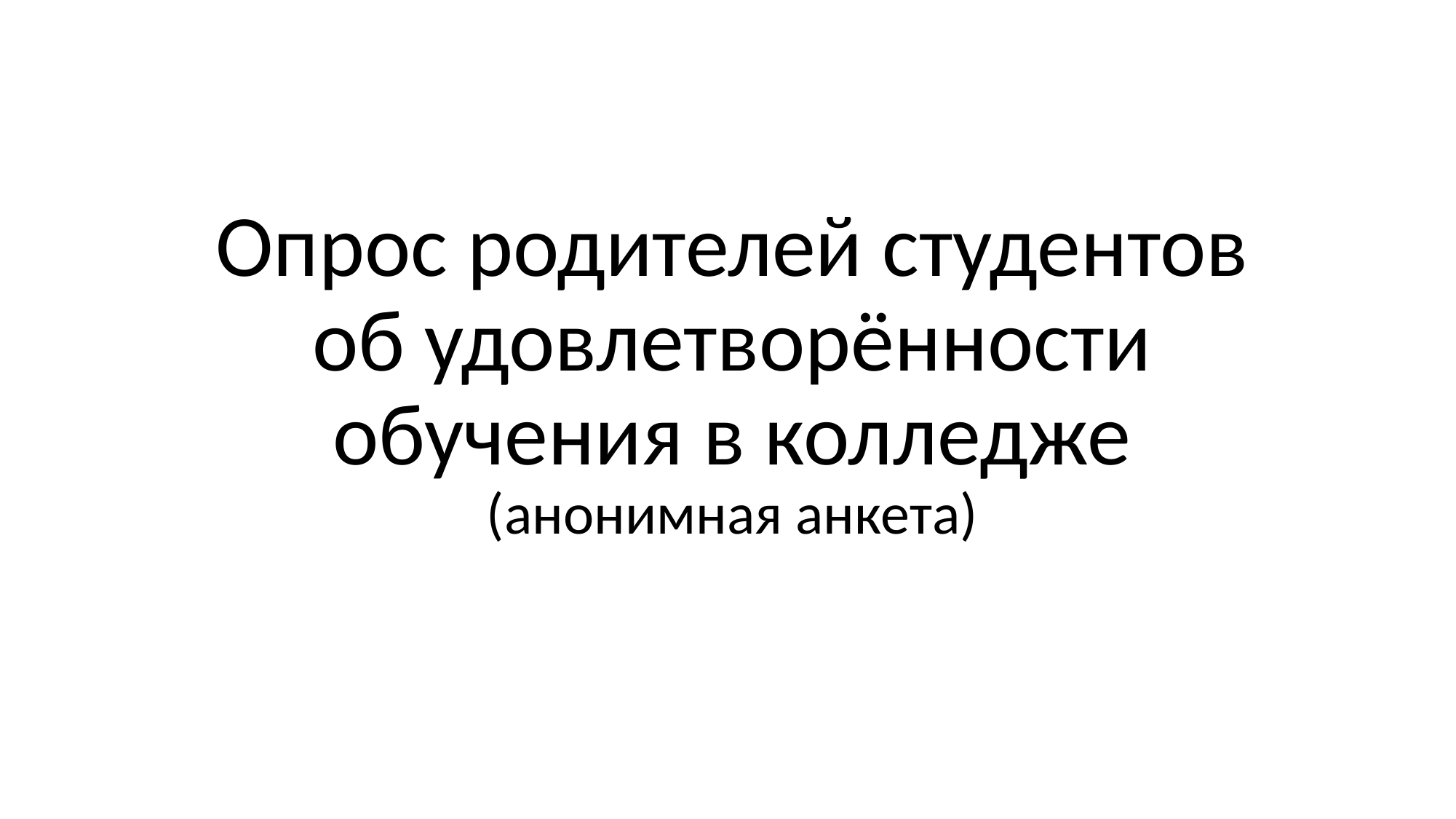

# Опрос родителей студентов об удовлетворённости обучения в колледже (анонимная анкета)